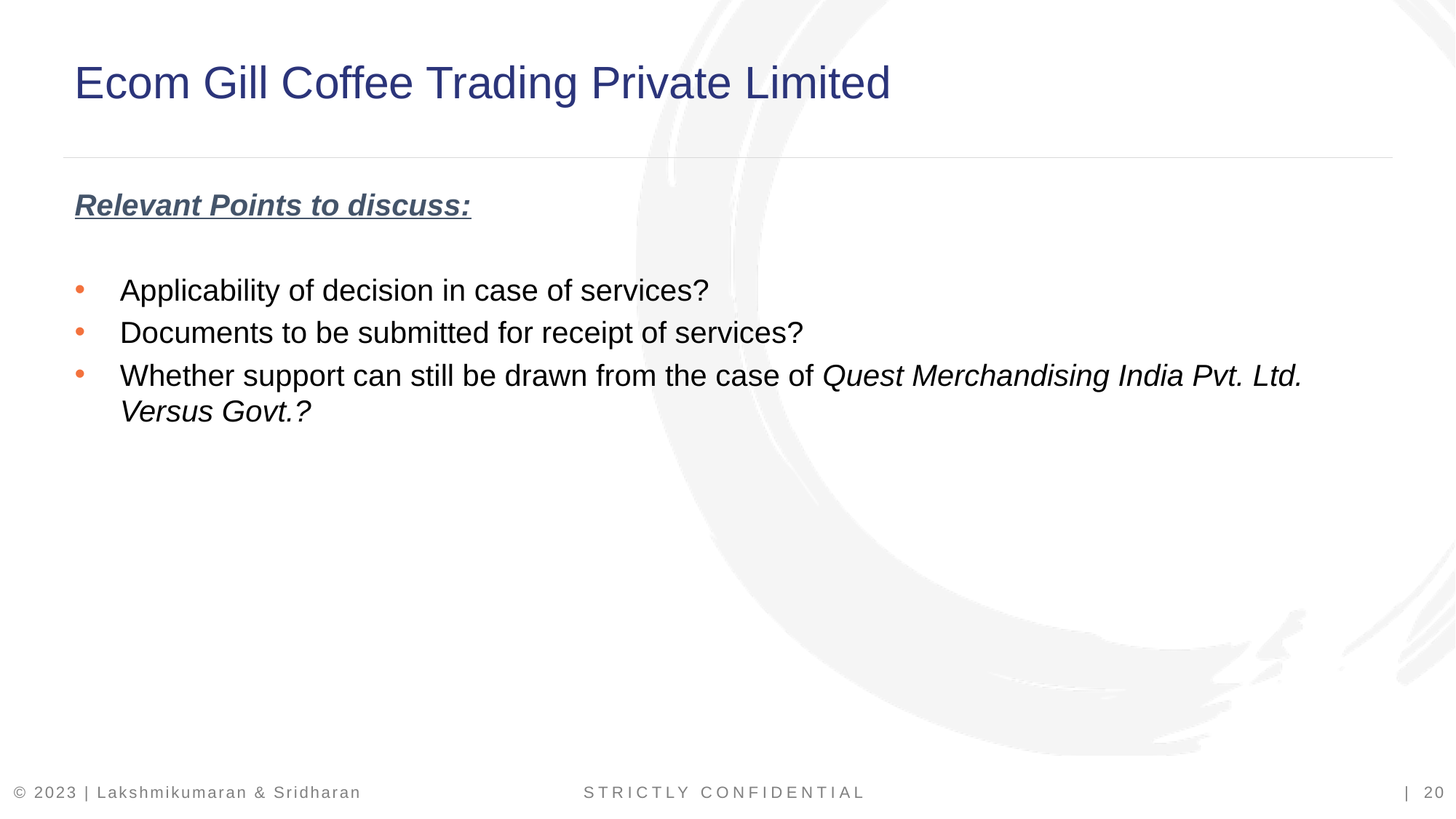

Ecom Gill Coffee Trading Private Limited
Relevant Points to discuss:

Applicability of decision in case of services?
Documents to be submitted for receipt of services?
Whether support can still be drawn from the case of Quest Merchandising India Pvt. Ltd. Versus Govt.?